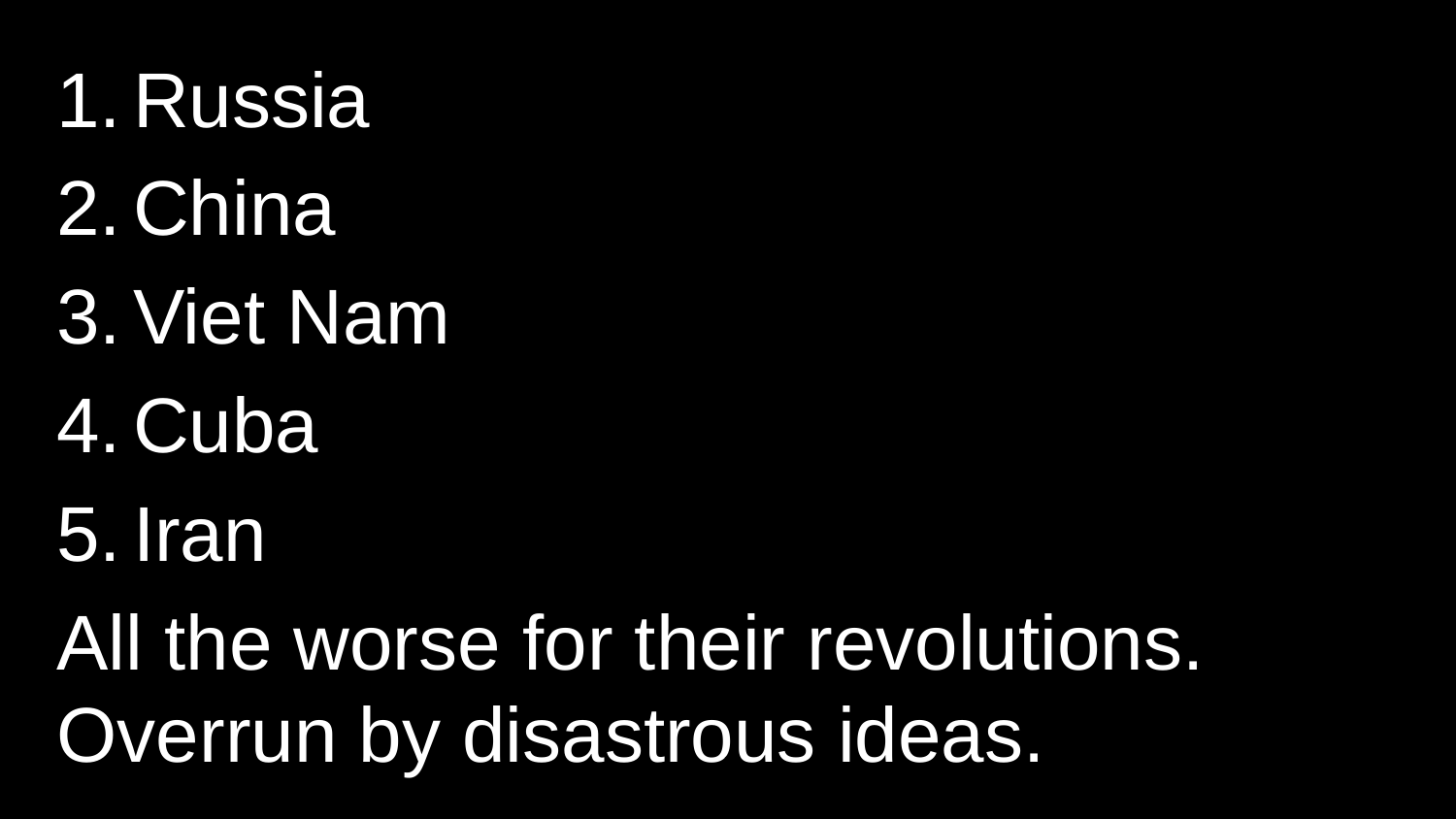

Russia
China
Viet Nam
Cuba
Iran
All the worse for their revolutions.  Overrun by disastrous ideas.

1